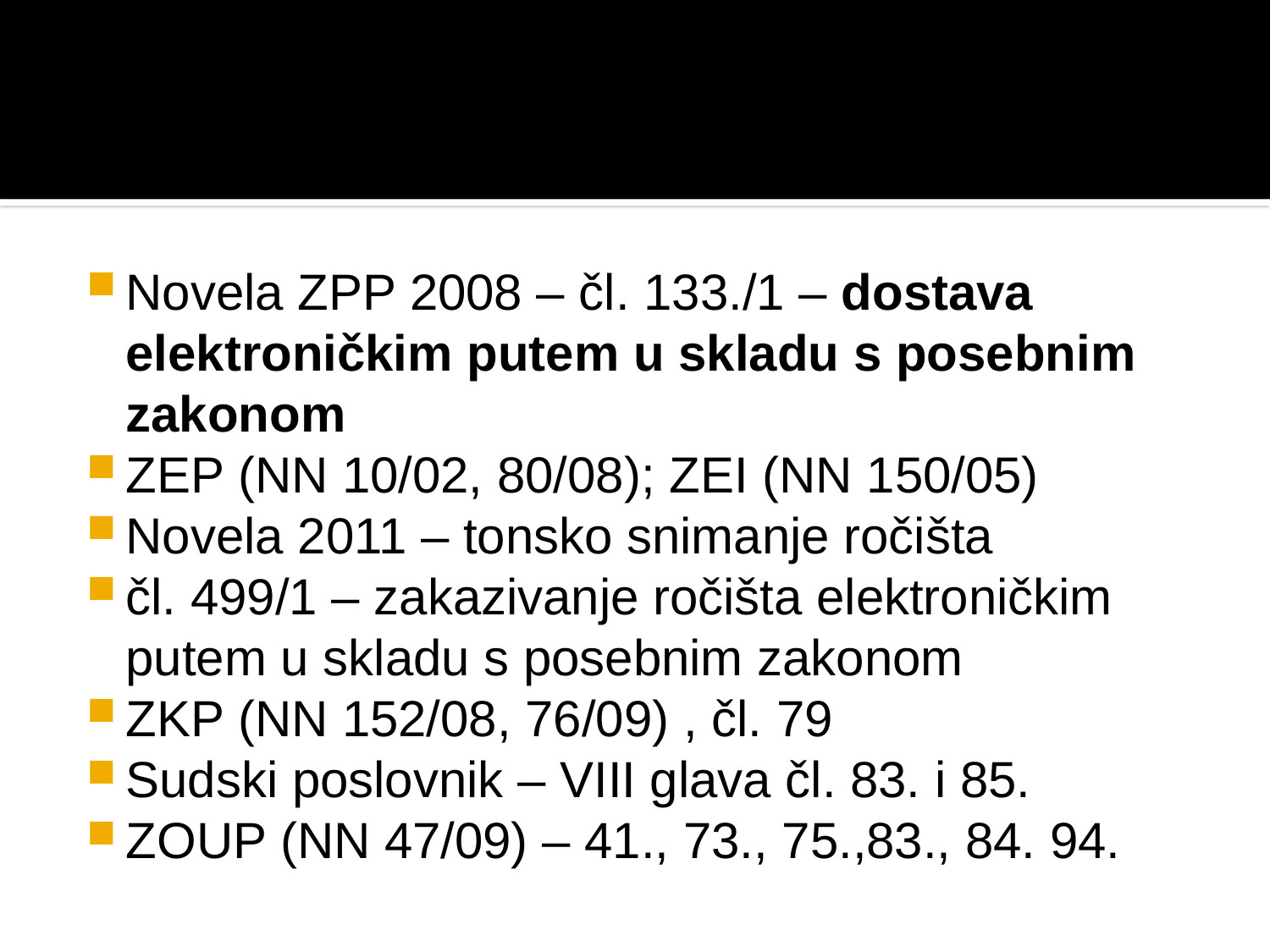

#
Novela ZPP 2008 – čl. 133./1 – dostava elektroničkim putem u skladu s posebnim zakonom
ZEP (NN 10/02, 80/08); ZEI (NN 150/05)
Novela 2011 – tonsko snimanje ročišta
čl. 499/1 – zakazivanje ročišta elektroničkim putem u skladu s posebnim zakonom
ZKP (NN 152/08, 76/09) , čl. 79
Sudski poslovnik – VIII glava čl. 83. i 85.
ZOUP (NN 47/09) – 41., 73., 75.,83., 84. 94.